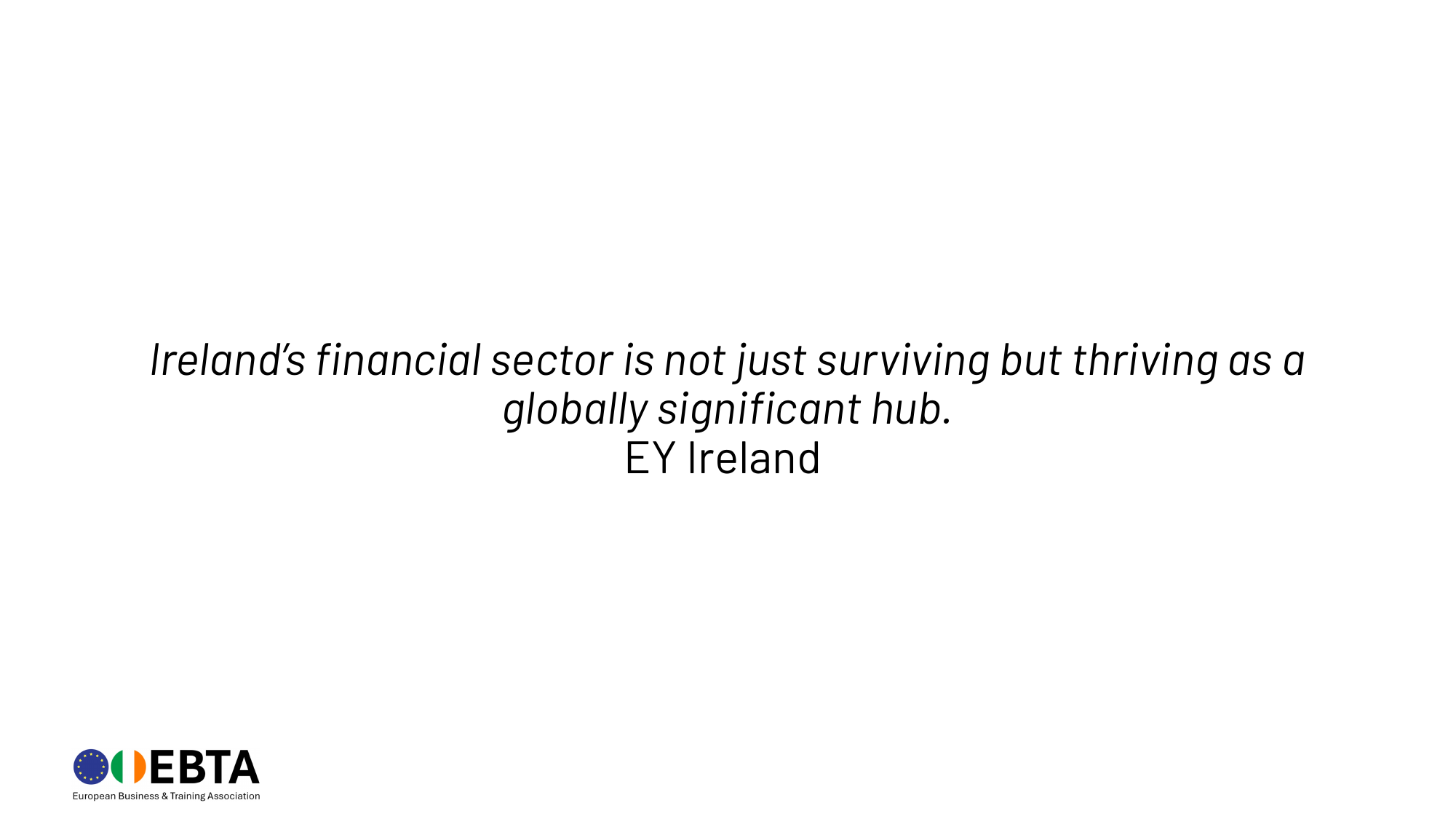

# Ireland’s financial sector is not just surviving but thriving as a globally significant hub. EY Ireland